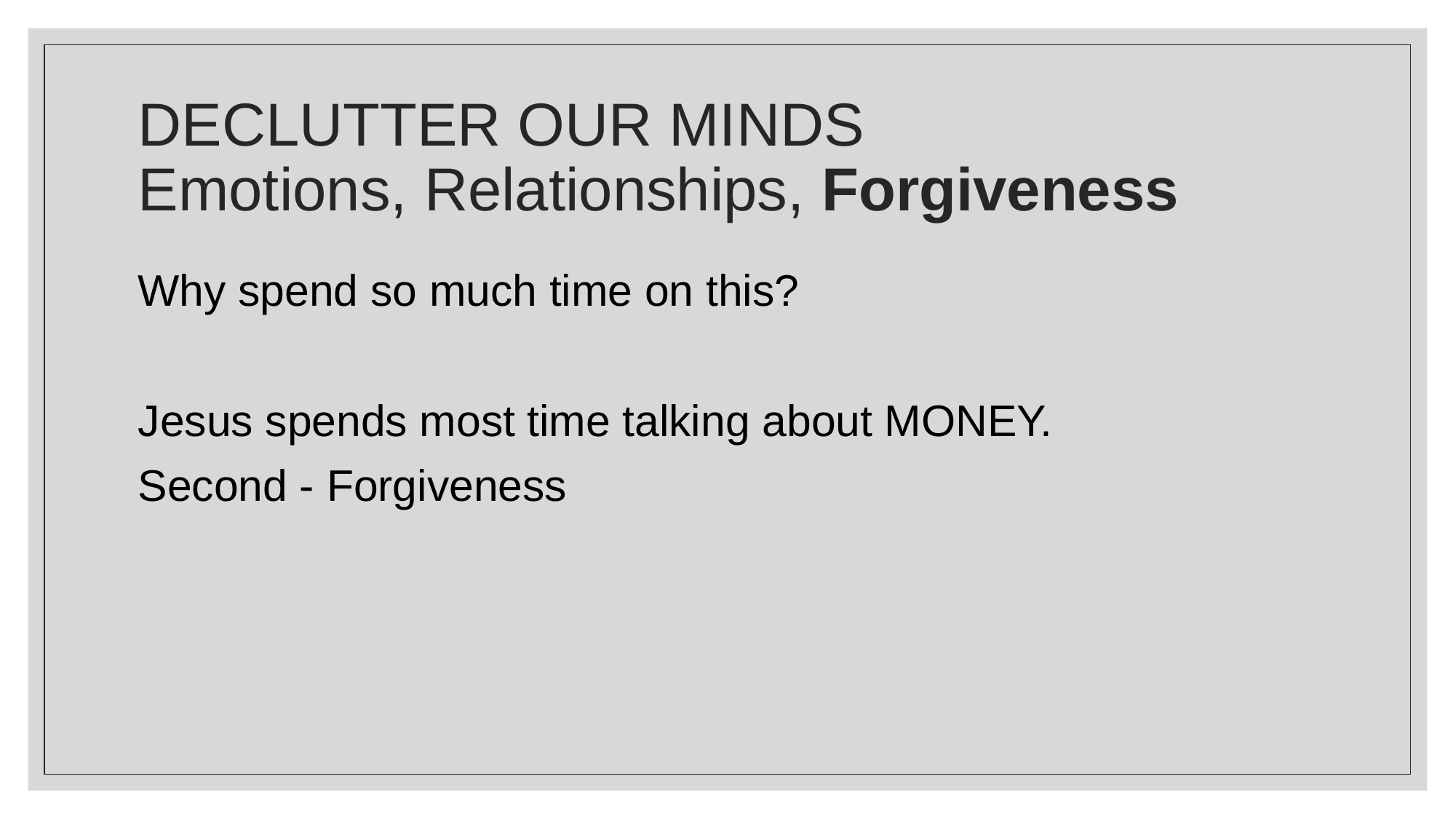

# DECLUTTER OUR MINDS Emotions, Relationships, Forgiveness
Why spend so much time on this?

Jesus spends most time talking about MONEY.
Second - Forgiveness